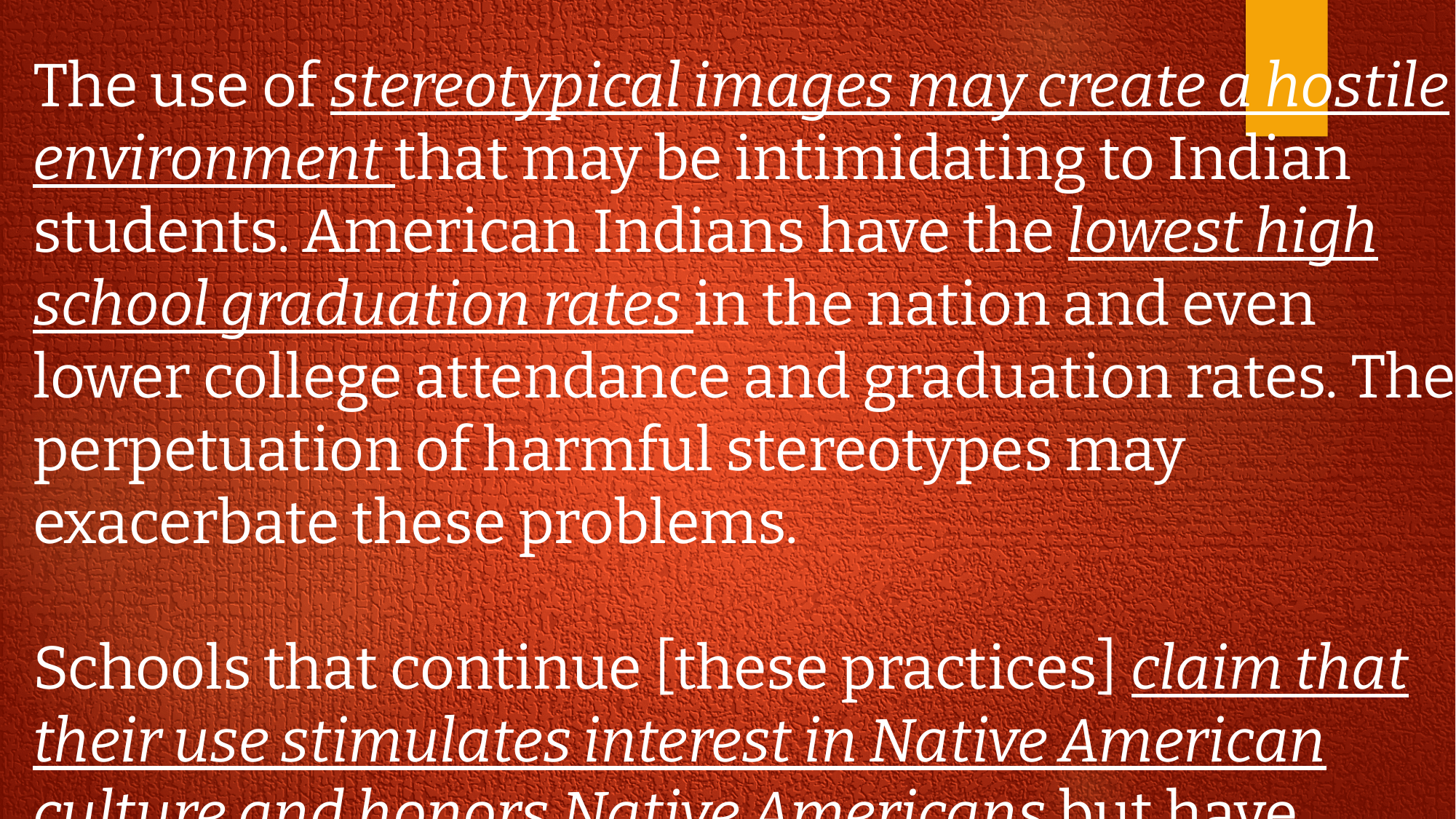

The use of stereotypical images may create a hostile environment that may be intimidating to Indian students. American Indians have the lowest high school graduation rates in the nation and even lower college attendance and graduation rates. The perpetuation of harmful stereotypes may exacerbate these problems.

Schools that continue [these practices] claim that their use stimulates interest in Native American culture and honors Native Americans but have simply failed to listen to the Native groups, religious leaders, and civil rights organizations that oppose this behavior.